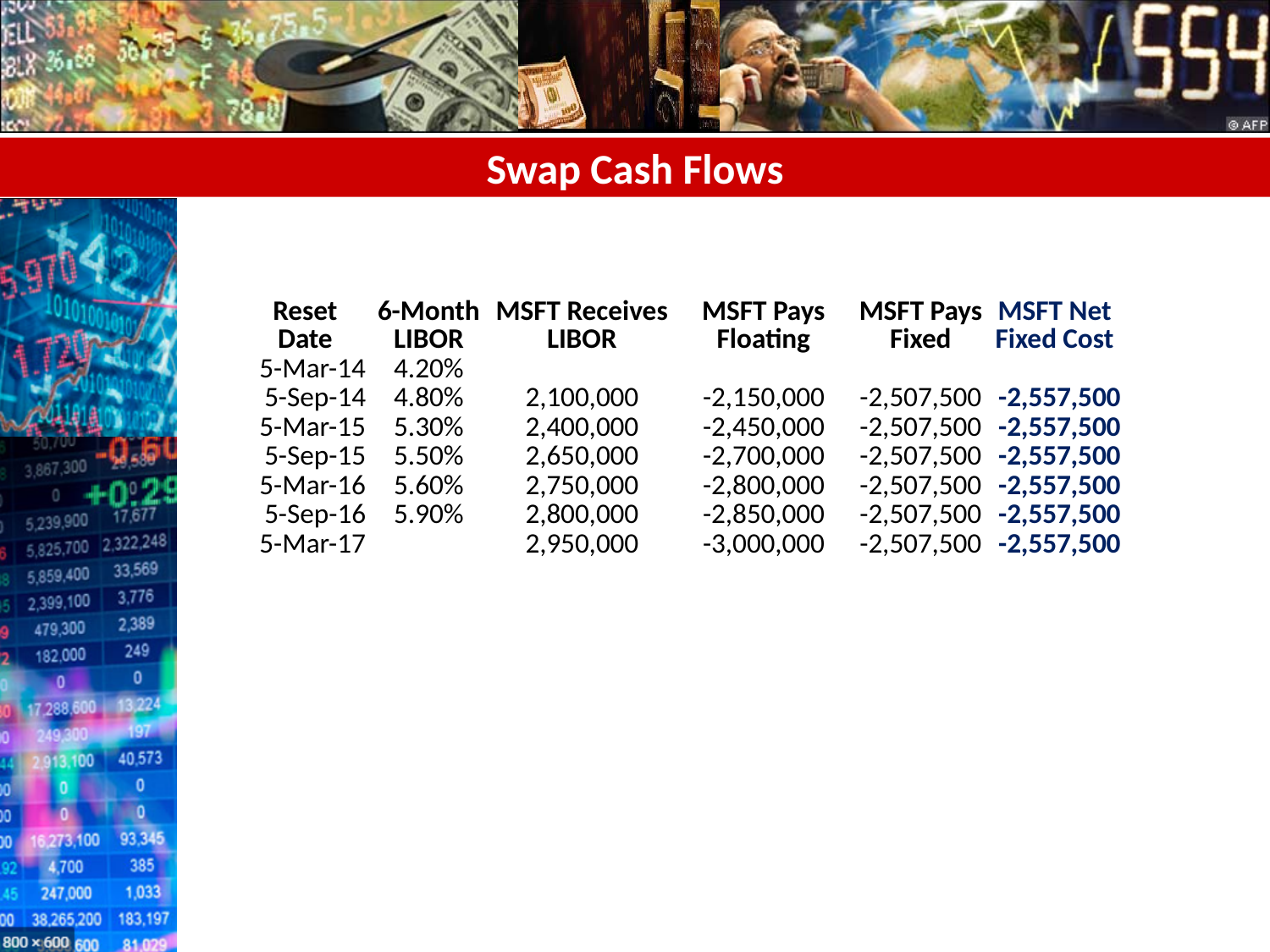

# Swap Cash Flows
| Reset Date | 6-Month LIBOR | MSFT Receives LIBOR | MSFT Pays Floating | MSFT Pays Fixed | MSFT Net Fixed Cost |
| --- | --- | --- | --- | --- | --- |
| 5-Mar-14 | 4.20% |  |  |  |  |
| 5-Sep-14 | 4.80% | 2,100,000 | -2,150,000 | -2,507,500 | -2,557,500 |
| 5-Mar-15 | 5.30% | 2,400,000 | -2,450,000 | -2,507,500 | -2,557,500 |
| 5-Sep-15 | 5.50% | 2,650,000 | -2,700,000 | -2,507,500 | -2,557,500 |
| 5-Mar-16 | 5.60% | 2,750,000 | -2,800,000 | -2,507,500 | -2,557,500 |
| 5-Sep-16 | 5.90% | 2,800,000 | -2,850,000 | -2,507,500 | -2,557,500 |
| 5-Mar-17 |  | 2,950,000 | -3,000,000 | -2,507,500 | -2,557,500 |